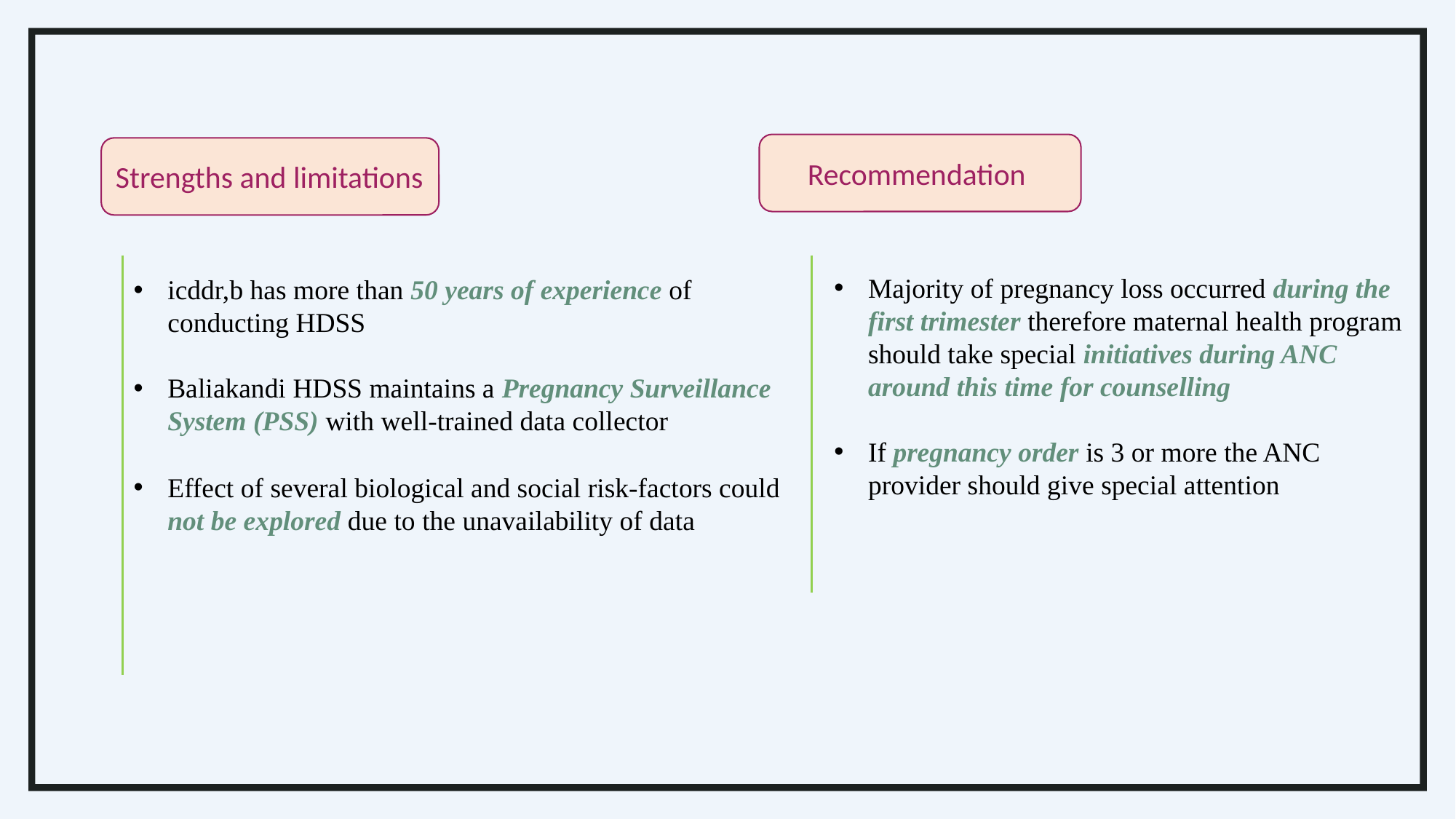

Recommendation
Strengths and limitations

Majority of pregnancy loss occurred during the first trimester therefore maternal health program should take special initiatives during ANC around this time for counselling

If pregnancy order is 3 or more the ANC provider should give special attention
icddr,b has more than 50 years of experience of conducting HDSS

Baliakandi HDSS maintains a Pregnancy Surveillance System (PSS) with well-trained data collector
Effect of several biological and social risk-factors could not be explored due to the unavailability of data